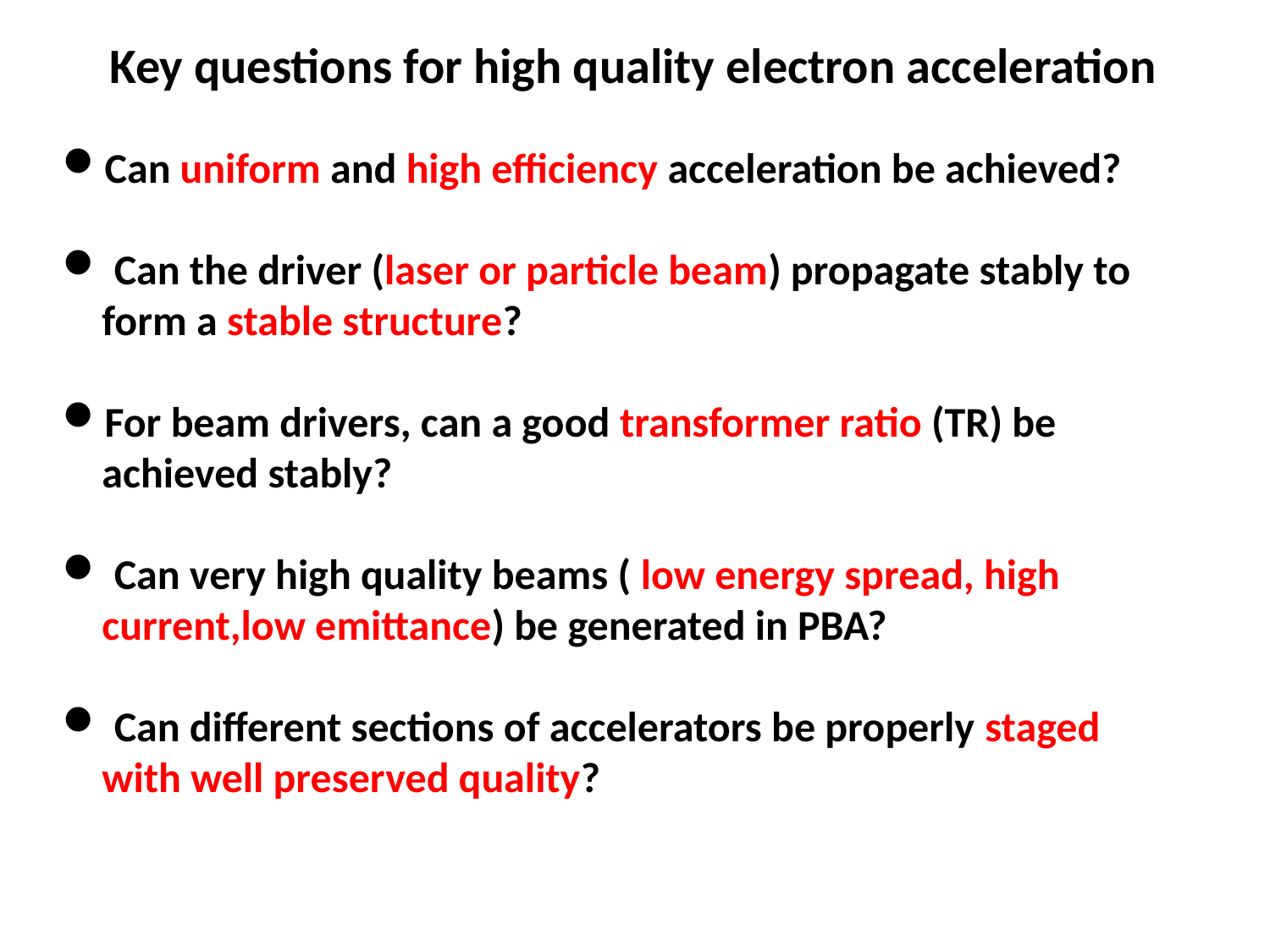

Key questions for high quality electron acceleration
Can uniform and high efficiency acceleration be achieved?

 Can the driver (laser or particle beam) propagate stably to form a stable structure?

For beam drivers, can a good transformer ratio (TR) be achieved stably?

 Can very high quality beams ( low energy spread, high current,low emittance) be generated in PBA?

 Can different sections of accelerators be properly staged with well preserved quality?